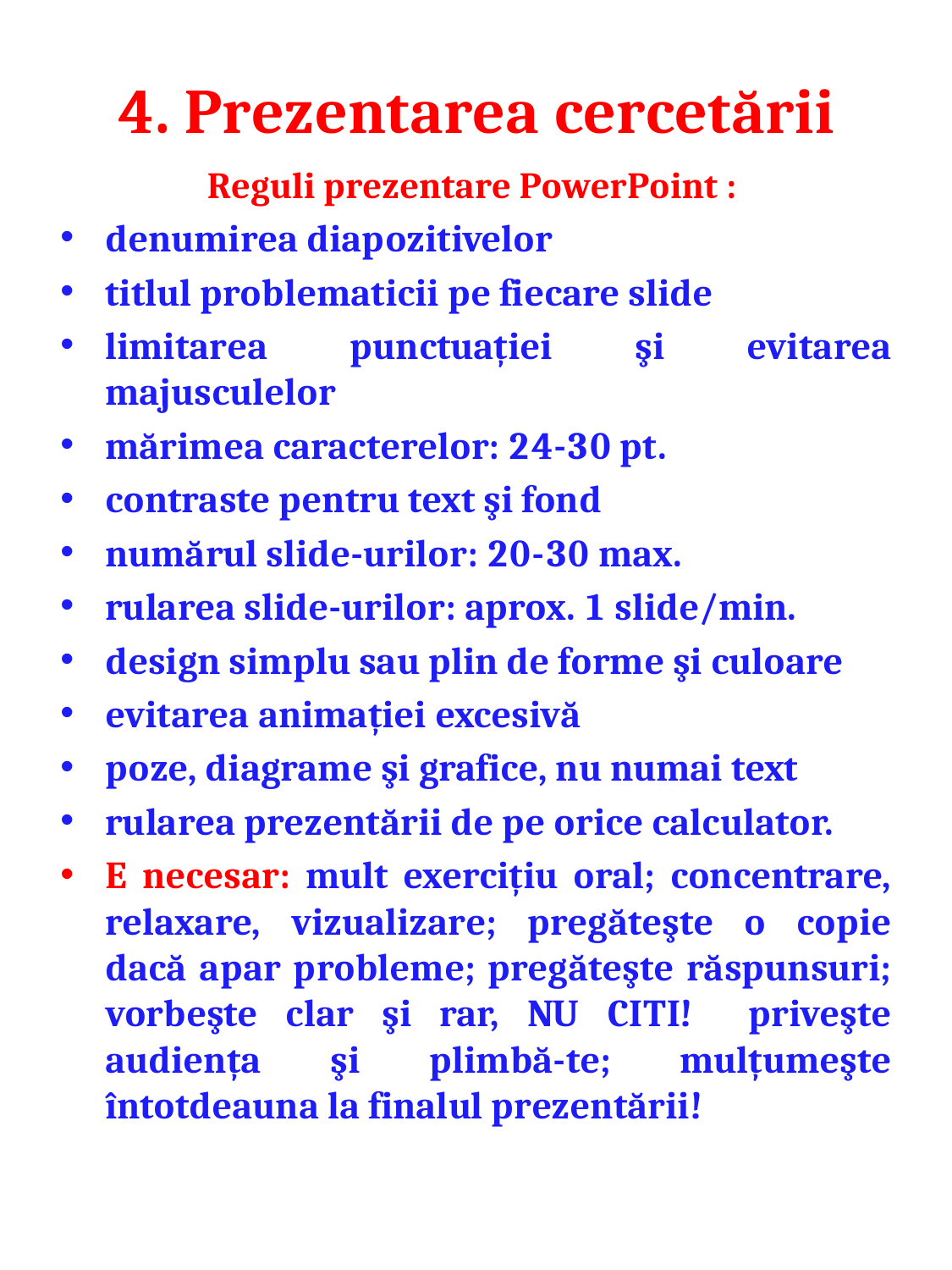

# 4. Prezentarea cercetării
Reguli prezentare PowerPoint :
denumirea diapozitivelor
titlul problematicii pe fiecare slide
limitarea punctuaţiei şi evitarea majusculelor
mărimea caracterelor: 24-30 pt.
contraste pentru text şi fond
numărul slide-urilor: 20-30 max.
rularea slide-urilor: aprox. 1 slide/min.
design simplu sau plin de forme şi culoare
evitarea animaţiei excesivă
poze, diagrame şi grafice, nu numai text
rularea prezentării de pe orice calculator.
E necesar: mult exerciţiu oral; concentrare, relaxare, vizualizare; pregăteşte o copie dacă apar probleme; pregăteşte răspunsuri; vorbeşte clar şi rar, NU CITI!  priveşte audienţa şi plimbă-te; mulţumeşte întotdeauna la finalul prezentării!